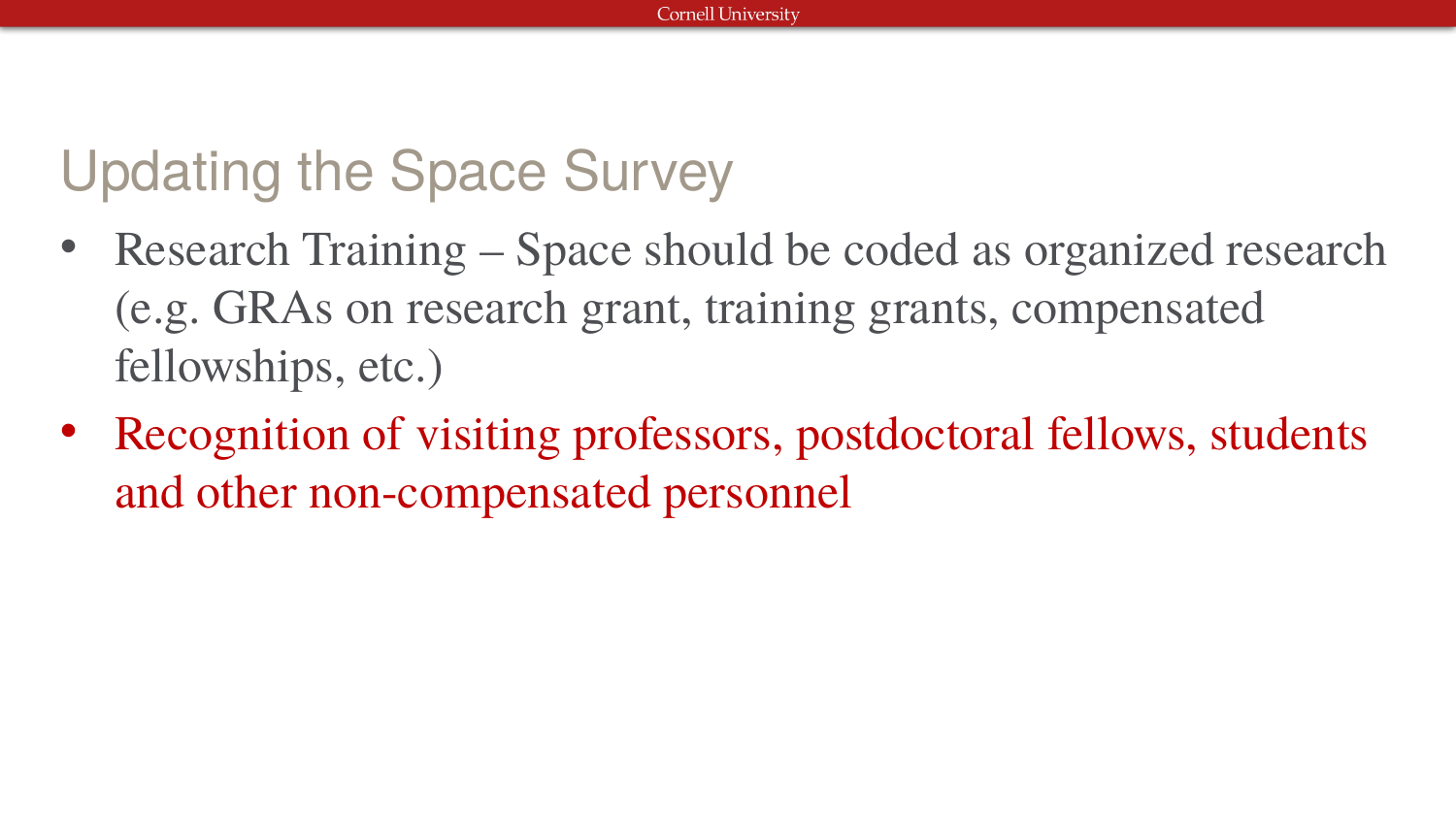

# Updating the Space Survey
Research Training – Space should be coded as organized research (e.g. GRAs on research grant, training grants, compensated fellowships, etc.)
Recognition of visiting professors, postdoctoral fellows, students and other non-compensated personnel